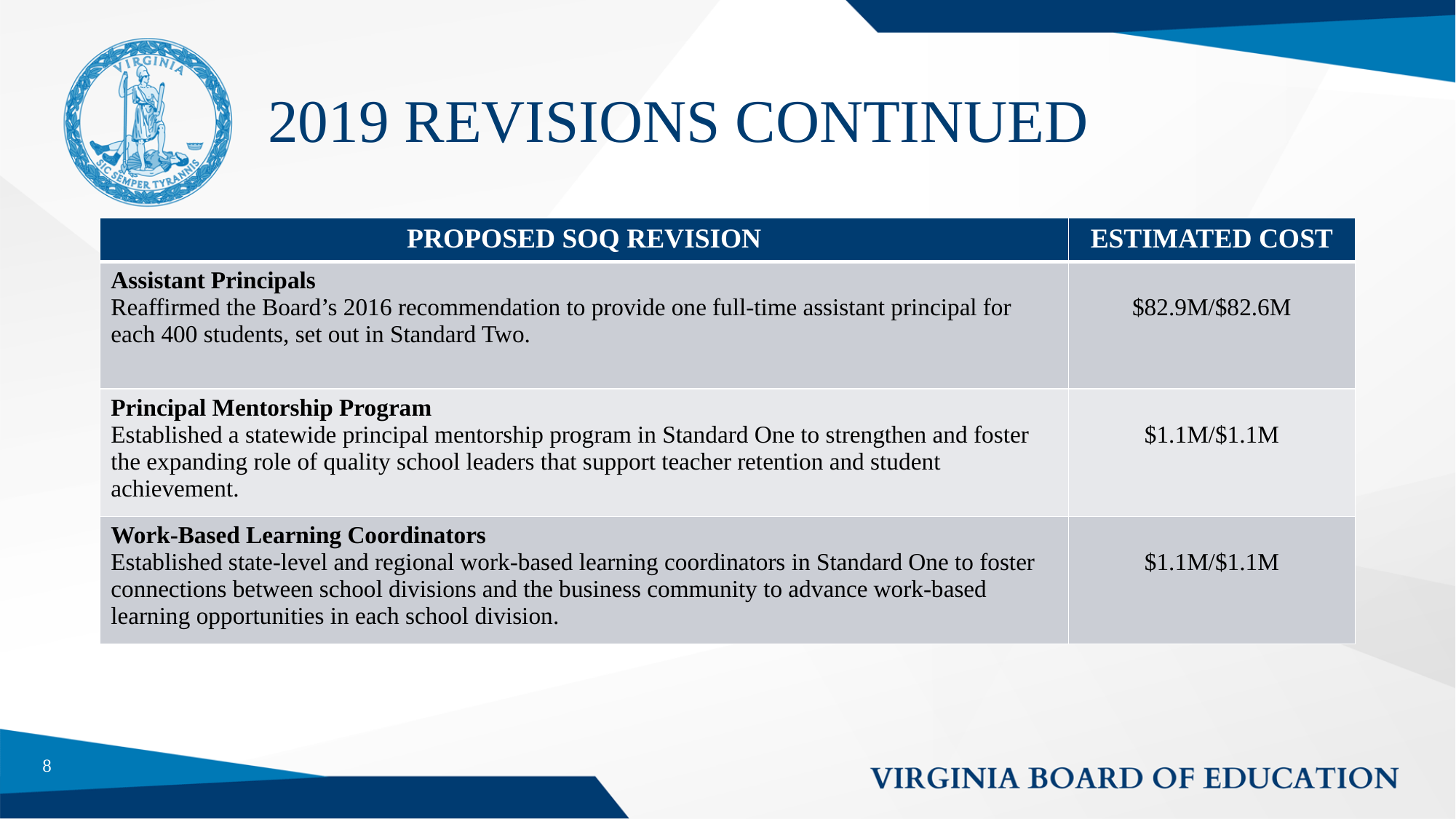

# 2019 REVISIONS CONTINUED
| PROPOSED SOQ REVISION | ESTIMATED COST |
| --- | --- |
| Assistant Principals Reaffirmed the Board’s 2016 recommendation to provide one full-time assistant principal for each 400 students, set out in Standard Two. | $82.9M/$82.6M |
| Principal Mentorship Program Established a statewide principal mentorship program in Standard One to strengthen and foster the expanding role of quality school leaders that support teacher retention and student achievement. | $1.1M/$1.1M |
| Work-Based Learning Coordinators Established state-level and regional work-based learning coordinators in Standard One to foster connections between school divisions and the business community to advance work-based learning opportunities in each school division. | $1.1M/$1.1M |
8